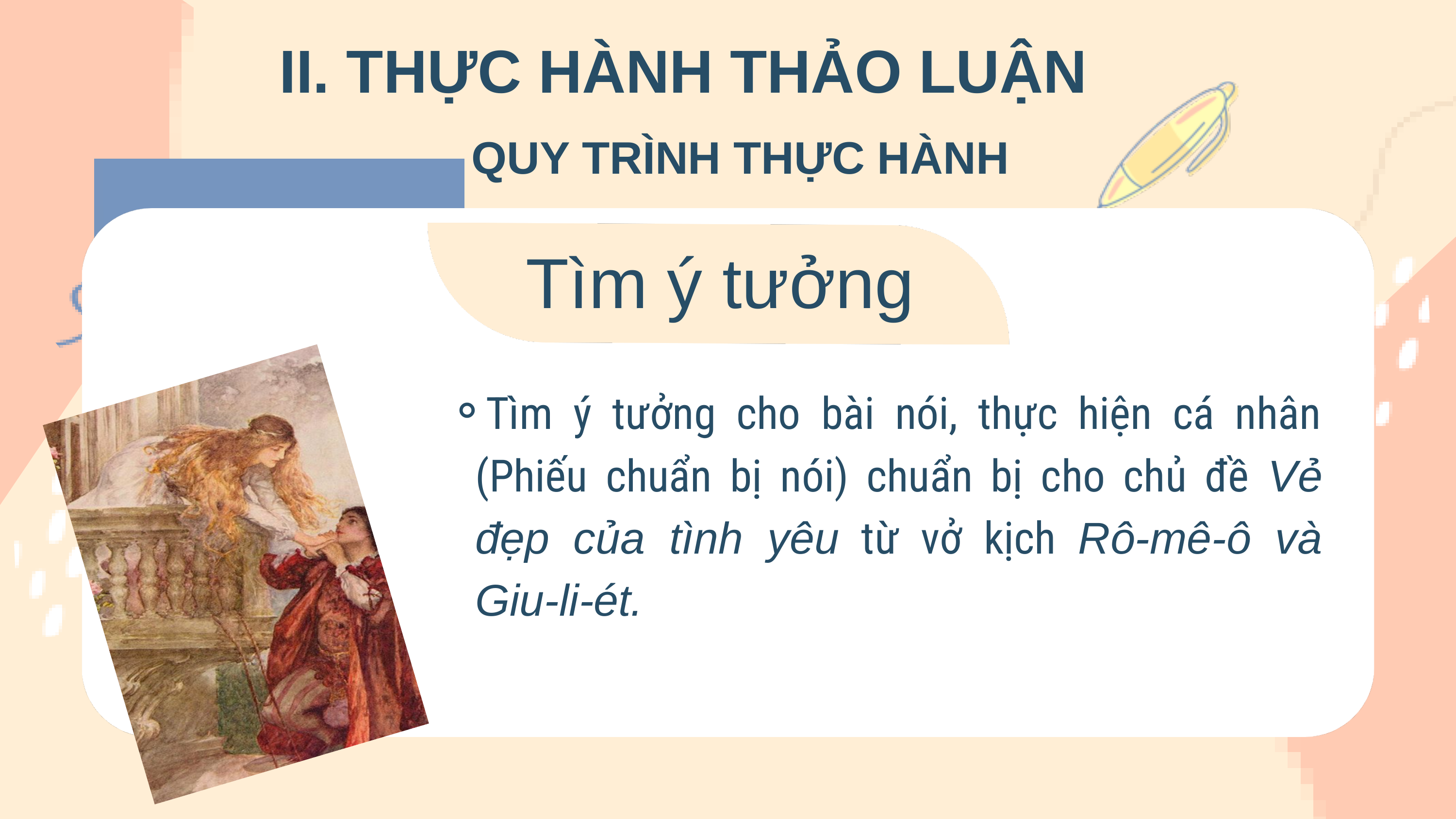

II. THỰC HÀNH THẢO LUẬN

QUY TRÌNH THỰC HÀNH

Tìm ý tưởng

Tìm ý tưởng cho bài nói, thực hiện cá nhân (Phiếu chuẩn bị nói) chuẩn bị cho chủ đề Vẻ đẹp của tình yêu từ vở kịch Rô-mê-ô và Giu-li-ét.